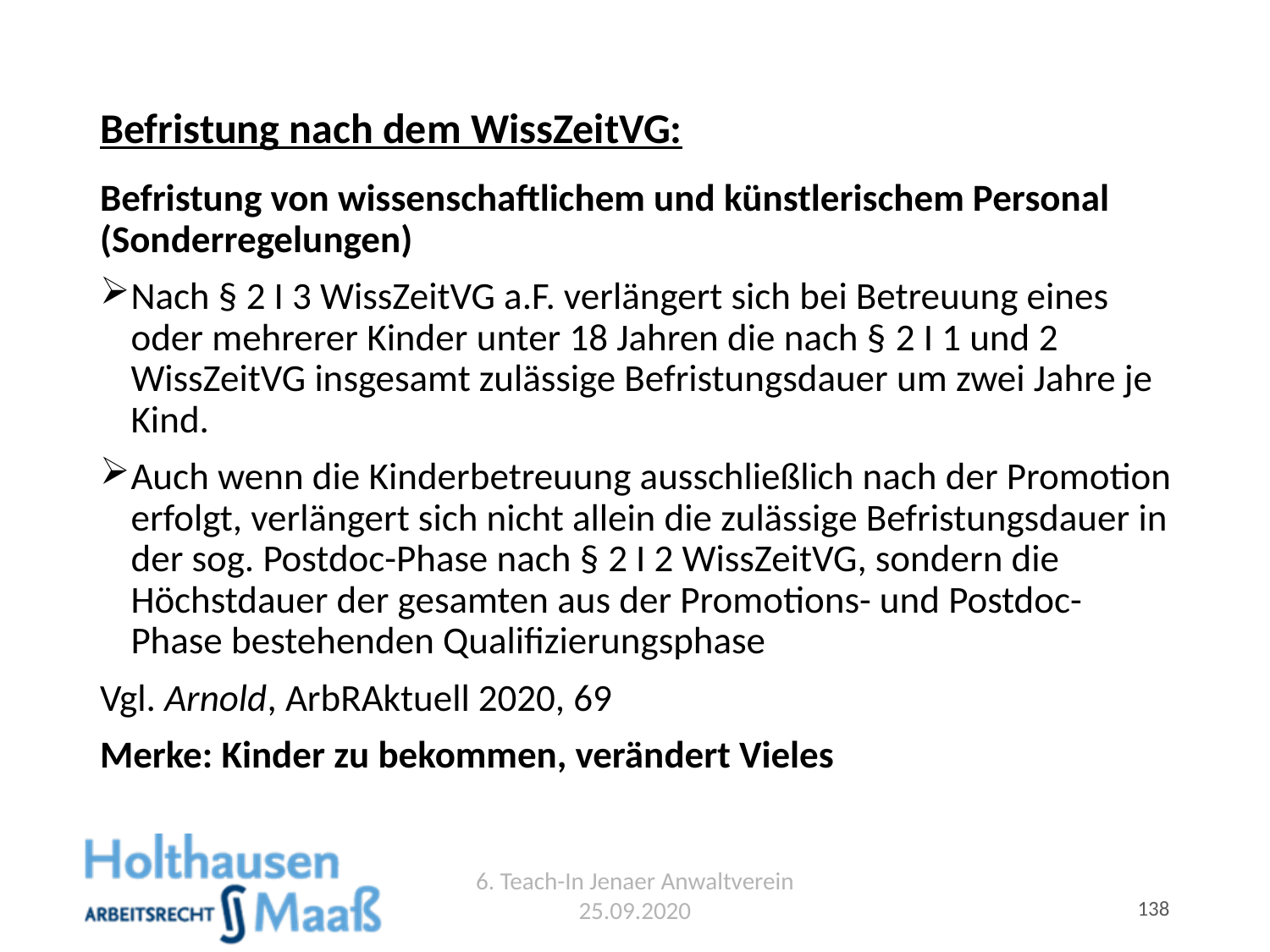

# Befristung nach dem WissZeitVG:
Befristung von wissenschaftlichem und künstlerischem Personal (Sonderregelungen)
Nach § 2 I 3 WissZeitVG a.F. verlängert sich bei Betreuung eines oder mehrerer Kinder unter 18 Jahren die nach § 2 I 1 und 2 WissZeitVG insgesamt zulässige Befristungsdauer um zwei Jahre je Kind.
Auch wenn die Kinderbetreuung ausschließlich nach der Promotion erfolgt, verlängert sich nicht allein die zulässige Befristungsdauer in der sog. Postdoc-Phase nach § 2 I 2 WissZeitVG, sondern die Höchstdauer der gesamten aus der Promotions- und Postdoc-Phase bestehenden Qualifizierungsphase
Vgl. Arnold, ArbRAktuell 2020, 69
Merke: Kinder zu bekommen, verändert Vieles
6. Teach-In Jenaer Anwaltverein 25.09.2020
138